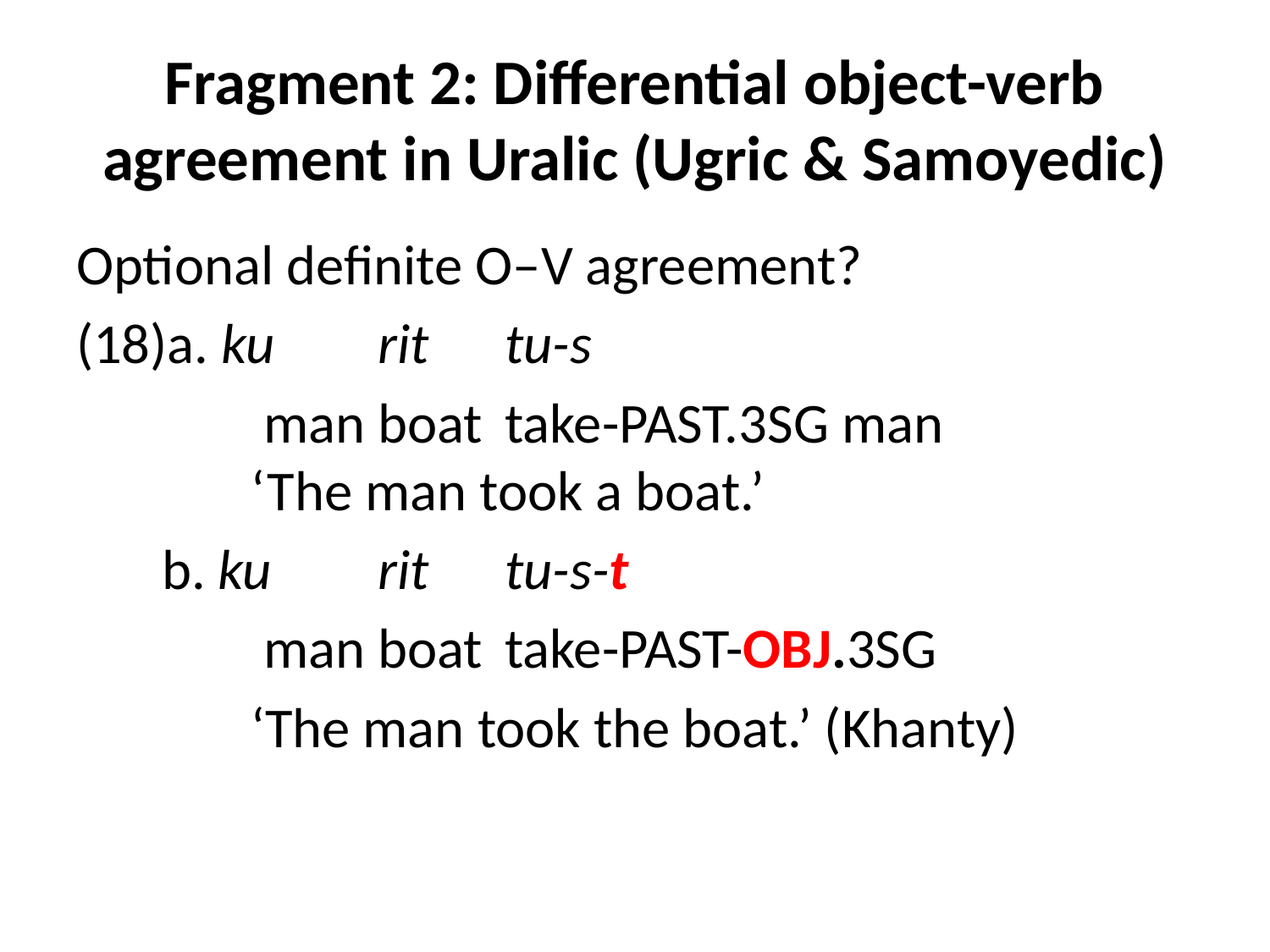

# Fragment 2: Differential object-verb agreement in Uralic (Ugric & Samoyedic)
Optional definite O–V agreement?
(18)a. ku 	rit 	tu-s
		 man boat 	take-past.3sg man			‘The man took a boat.’
	   b. ku 	rit 	tu-s-t
		 man	boat 	take-past-obj.3sg
		‘The man took the boat.’ (Khanty)